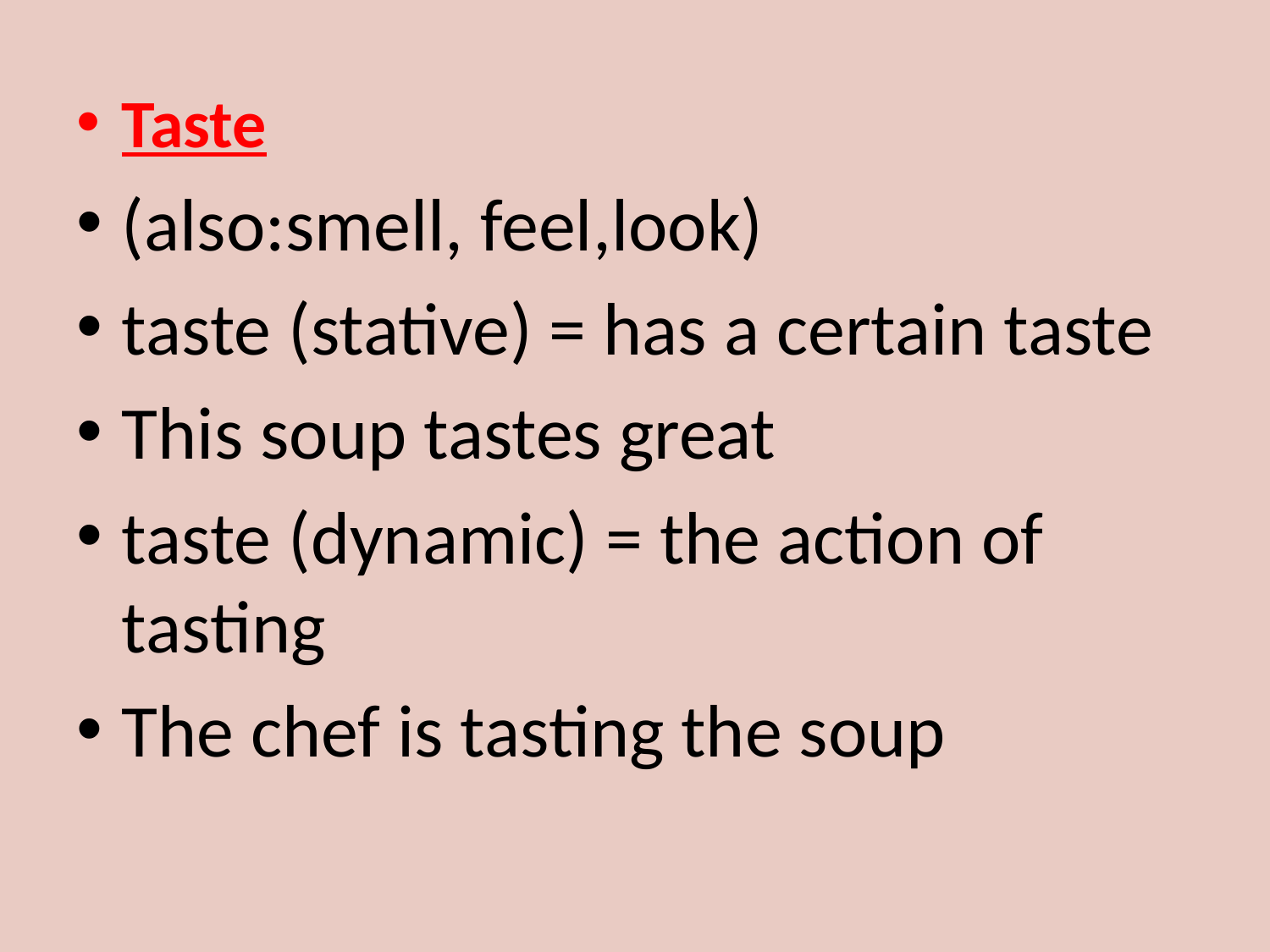

Taste
(also:smell, feel,look)
taste (stative) = has a certain taste
This soup tastes great
taste (dynamic) = the action of tasting
The chef is tasting the soup